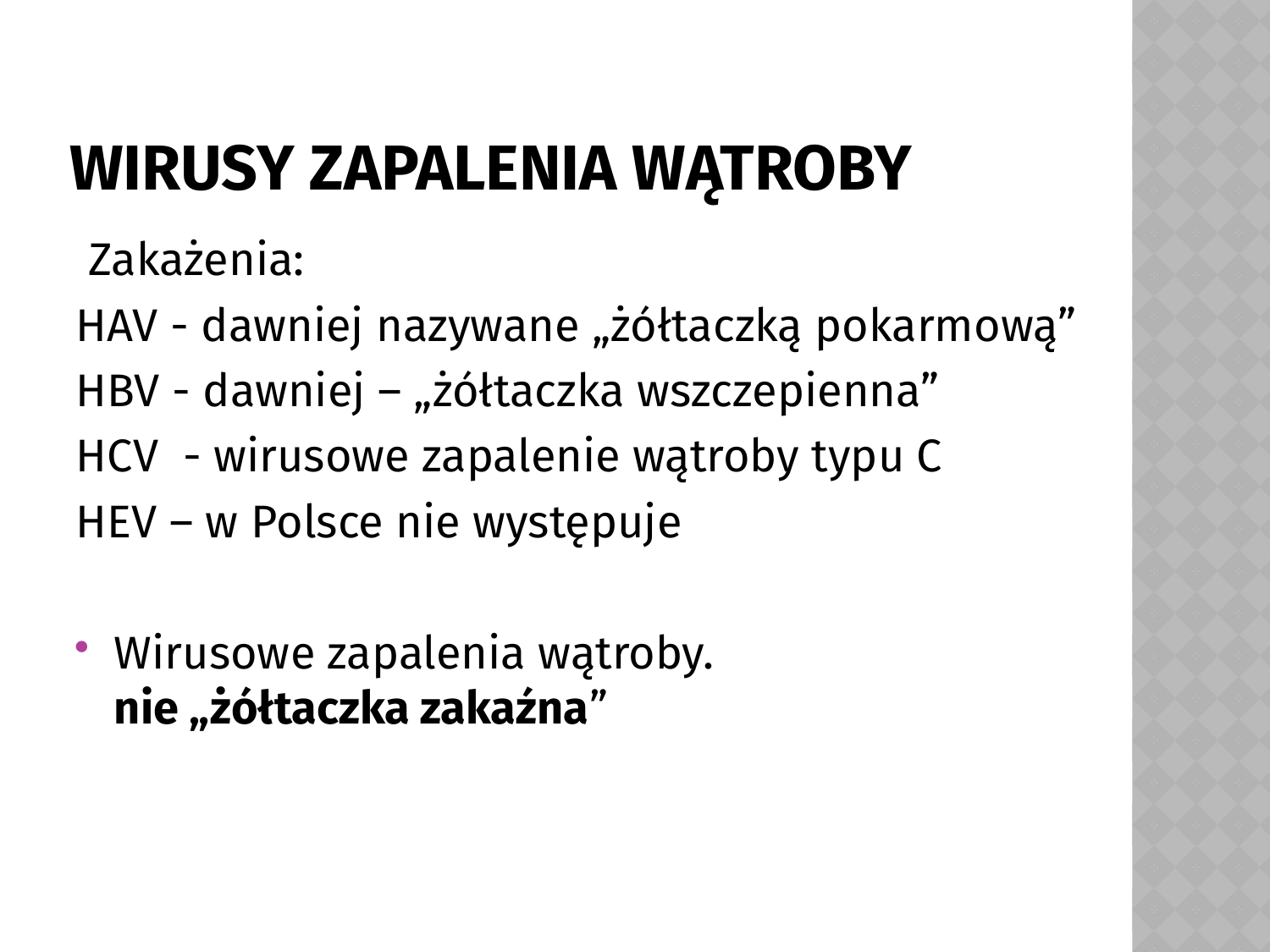

# Wirusy zapaleniA wątroby
 Zakażenia:
HAV - dawniej nazywane „żółtaczką pokarmową”
HBV - dawniej – „żółtaczka wszczepienna”
HCV  - wirusowe zapalenie wątroby typu C
HEV – w Polsce nie występuje

Wirusowe zapalenia wątroby.                             nie „żółtaczka zakaźna”